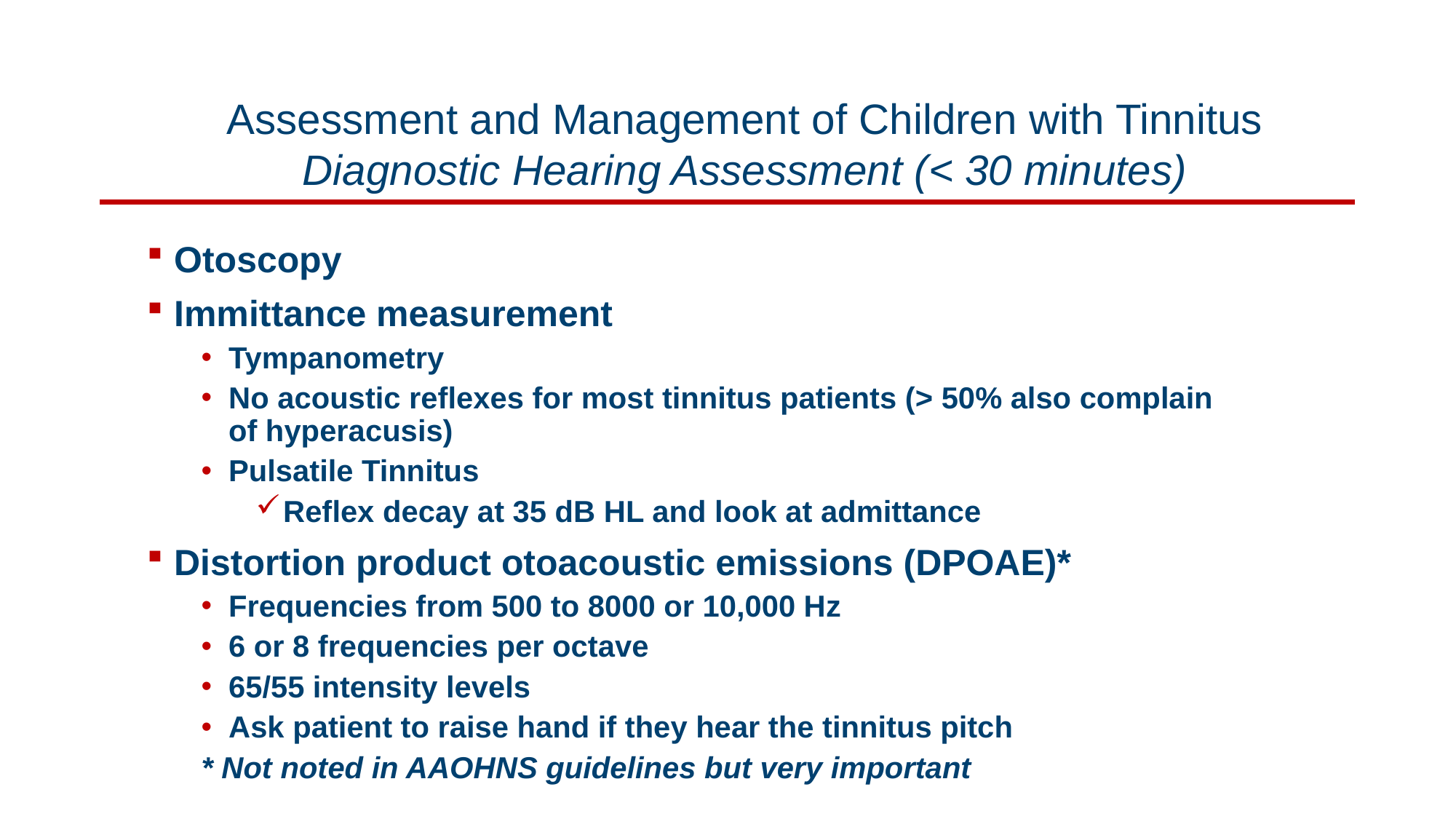

Assessment and Management of Children with Tinnitus
Diagnostic Hearing Assessment (< 30 minutes)
Otoscopy
Immittance measurement
Tympanometry
No acoustic reflexes for most tinnitus patients (> 50% also complain of hyperacusis)
Pulsatile Tinnitus
Reflex decay at 35 dB HL and look at admittance
Distortion product otoacoustic emissions (DPOAE)*
Frequencies from 500 to 8000 or 10,000 Hz
6 or 8 frequencies per octave
65/55 intensity levels
Ask patient to raise hand if they hear the tinnitus pitch
* Not noted in AAOHNS guidelines but very important